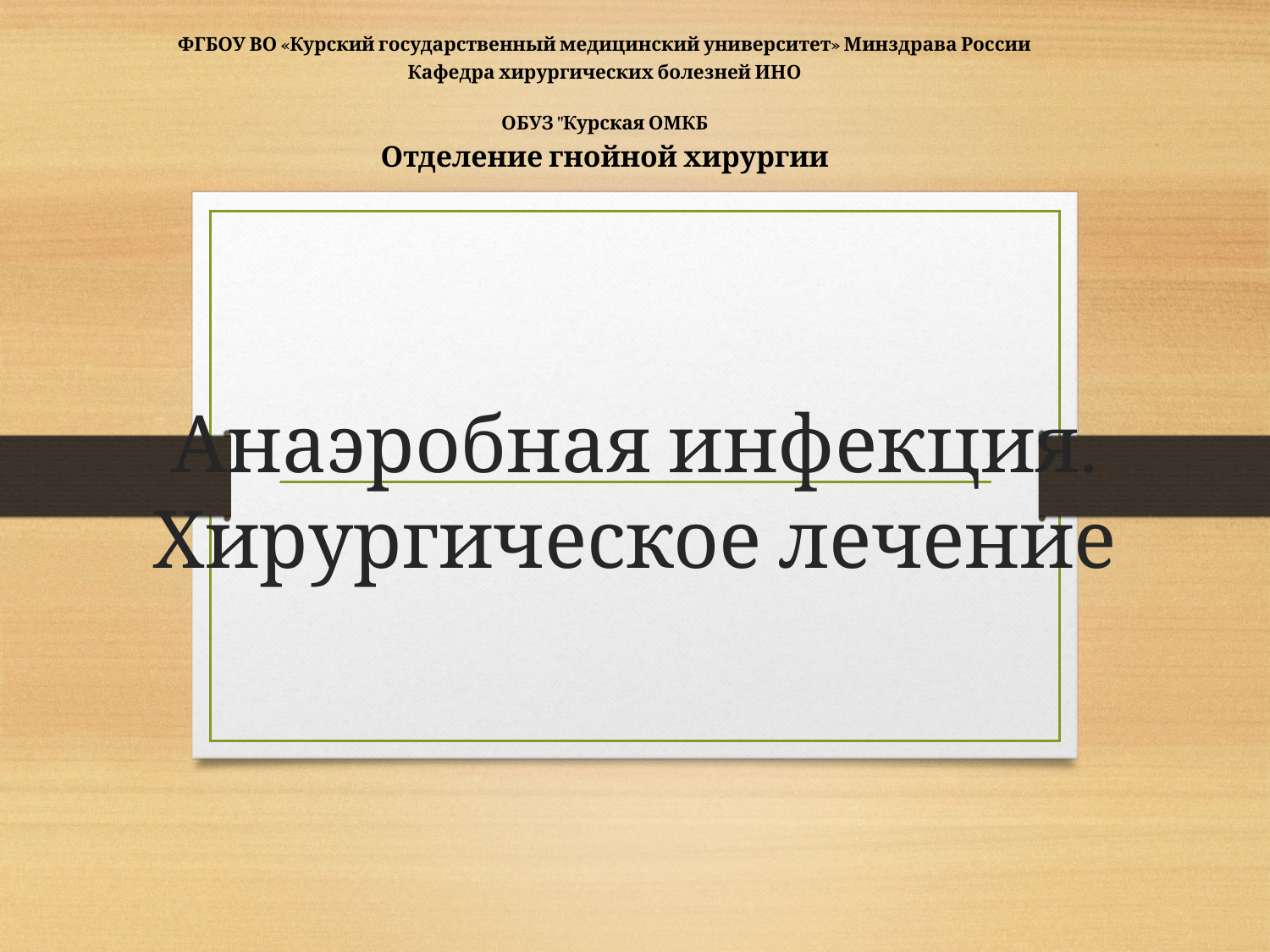

ФГБОУ ВО «Курский государственный медицинский университет» Минздрава России
Кафедра хирургических болезней ИНО
ОБУЗ "Курская ОМКБ
Отделение гнойной хирургии
# Анаэробная инфекция. Хирургическое лечение